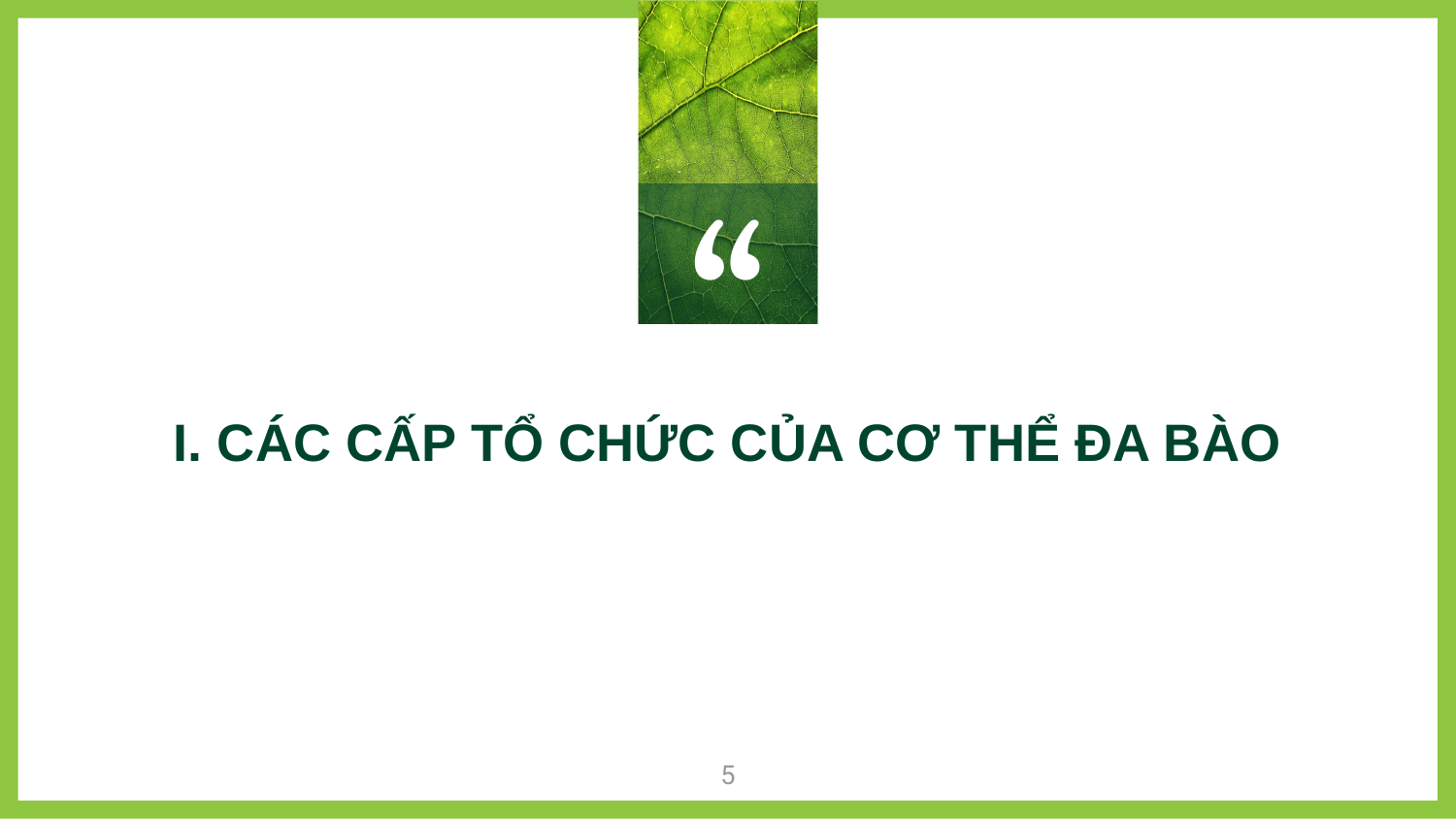

I. CÁC CẤP TỔ CHỨC CỦA CƠ THỂ ĐA BÀO
5